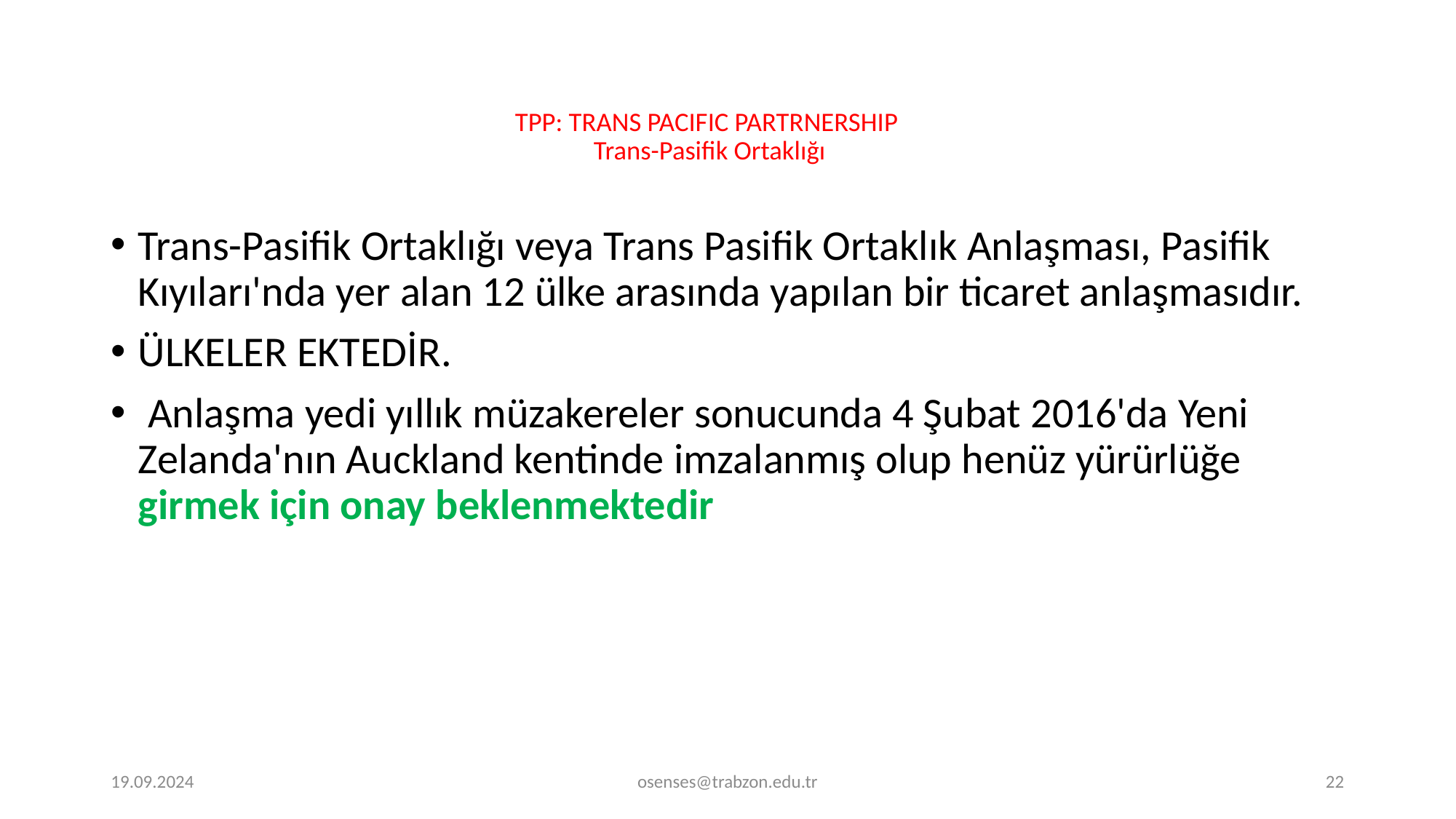

# TPP: TRANS PACIFIC PARTRNERSHIP Trans-Pasifik Ortaklığı
Trans-Pasifik Ortaklığı veya Trans Pasifik Ortaklık Anlaşması, Pasifik Kıyıları'nda yer alan 12 ülke arasında yapılan bir ticaret anlaşmasıdır.
ÜLKELER EKTEDİR.
 Anlaşma yedi yıllık müzakereler sonucunda 4 Şubat 2016'da Yeni Zelanda'nın Auckland kentinde imzalanmış olup henüz yürürlüğe girmek için onay beklenmektedir
19.09.2024
osenses@trabzon.edu.tr
22